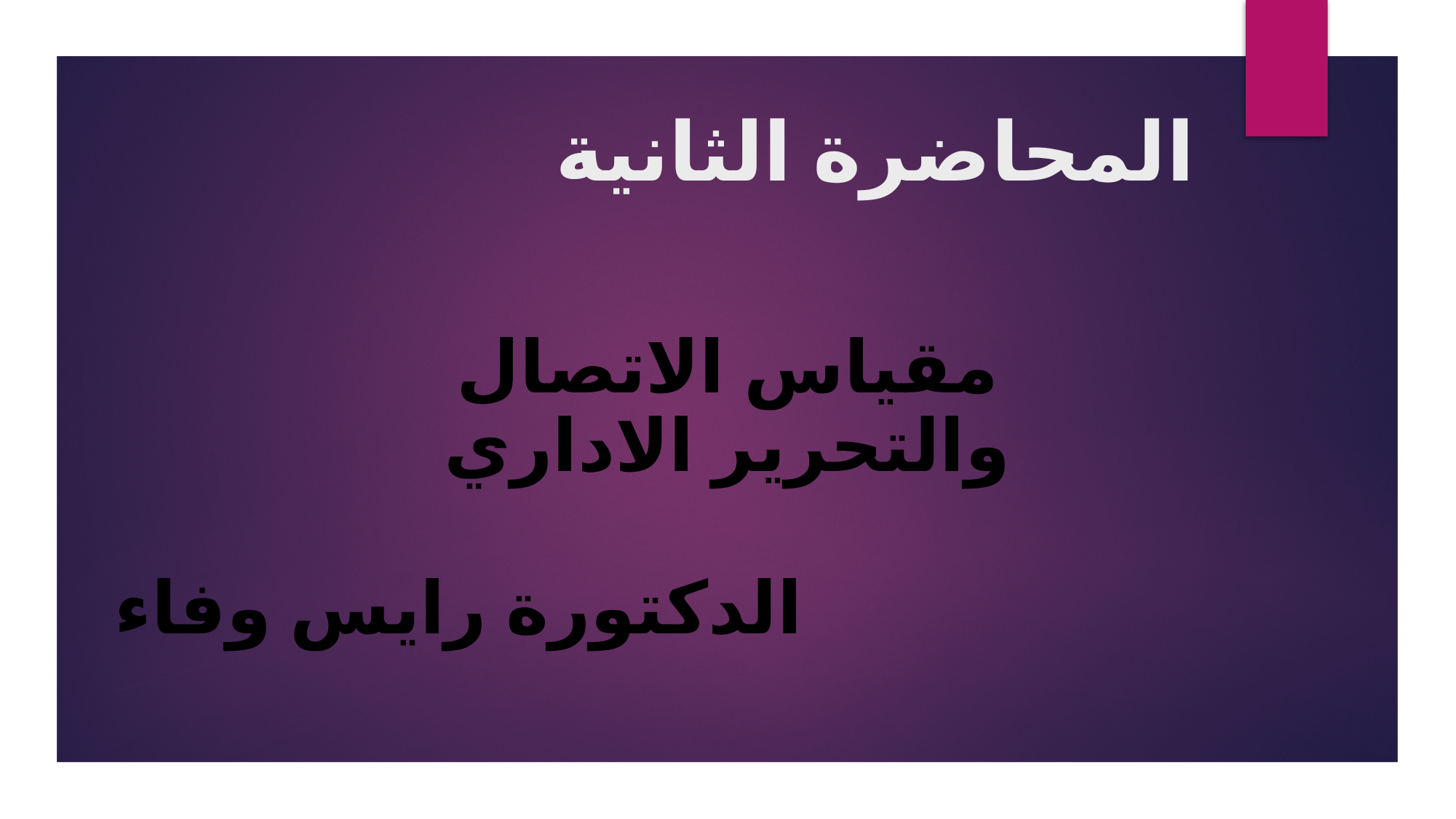

# المحاضرة الثانية
مقياس الاتصال والتحرير الاداري
الدكتورة رايس وفاء